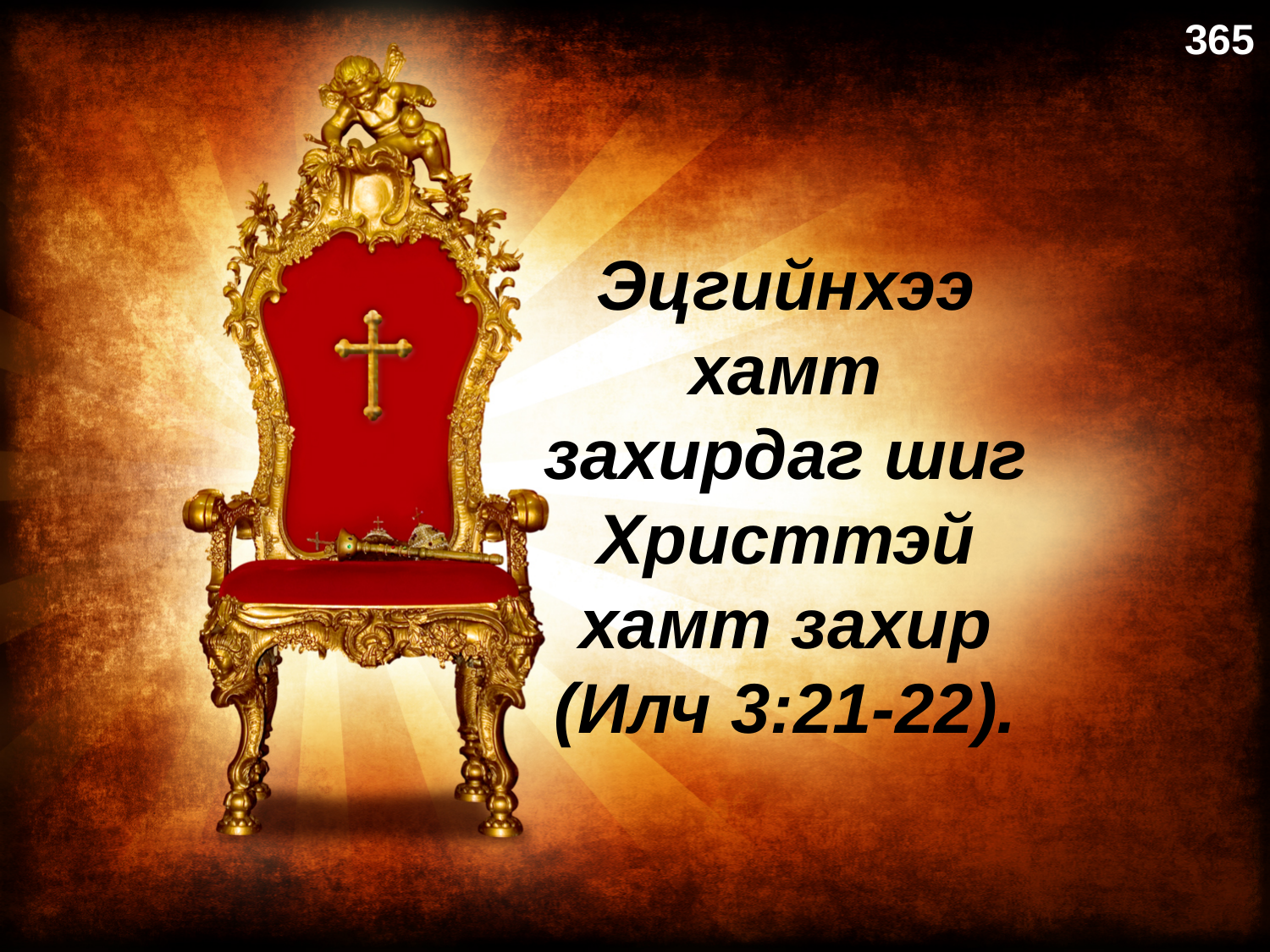

365
# Эцгийнхээ хамт захирдаг шиг Христтэй хамт захир (Илч 3:21-22).